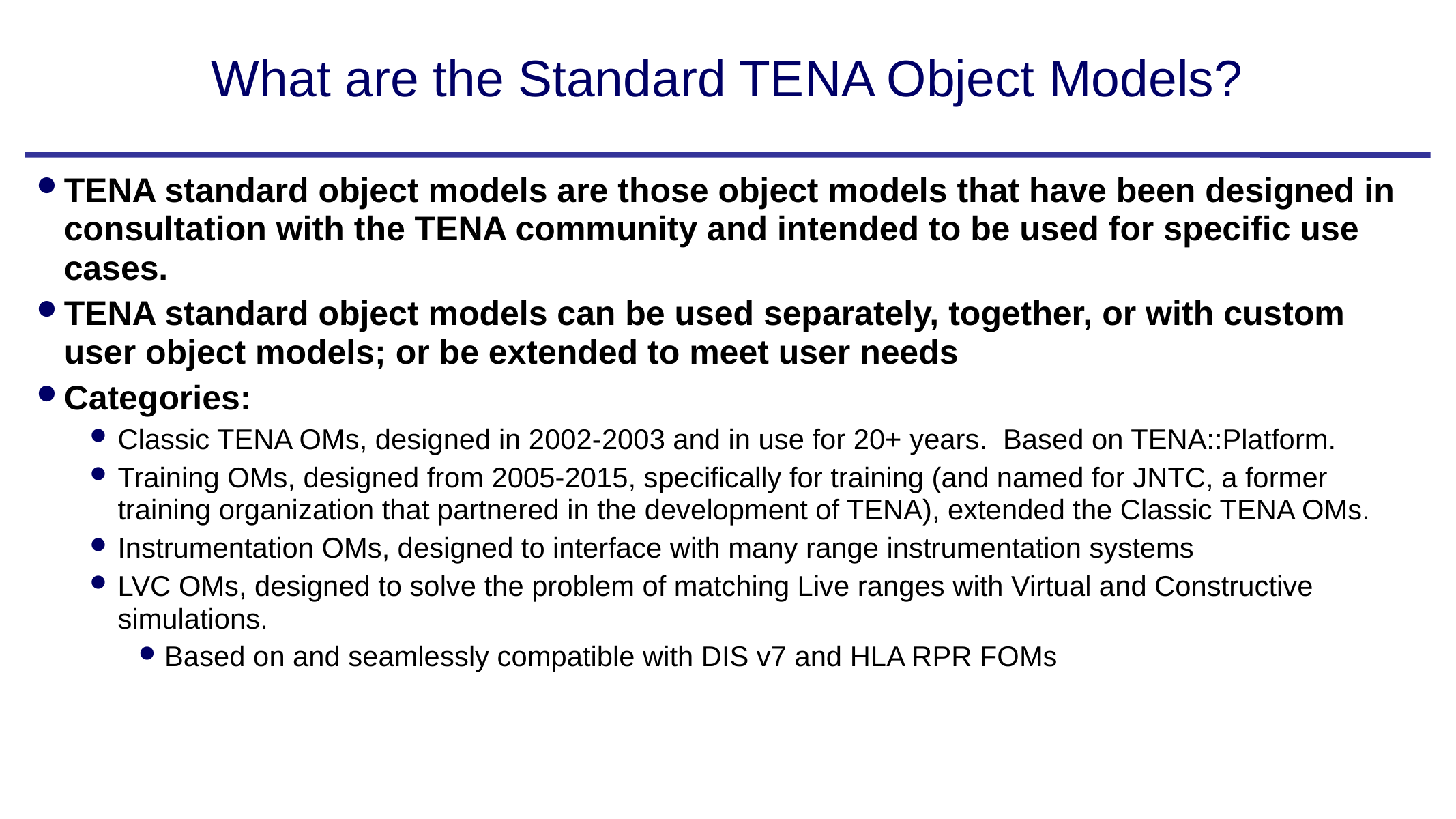

# What are the Standard TENA Object Models?
TENA standard object models are those object models that have been designed in consultation with the TENA community and intended to be used for specific use cases.
TENA standard object models can be used separately, together, or with custom user object models; or be extended to meet user needs
Categories:
Classic TENA OMs, designed in 2002-2003 and in use for 20+ years.  Based on TENA::Platform.
Training OMs, designed from 2005-2015, specifically for training (and named for JNTC, a former training organization that partnered in the development of TENA), extended the Classic TENA OMs.
Instrumentation OMs, designed to interface with many range instrumentation systems
LVC OMs, designed to solve the problem of matching Live ranges with Virtual and Constructive simulations.
Based on and seamlessly compatible with DIS v7 and HLA RPR FOMs